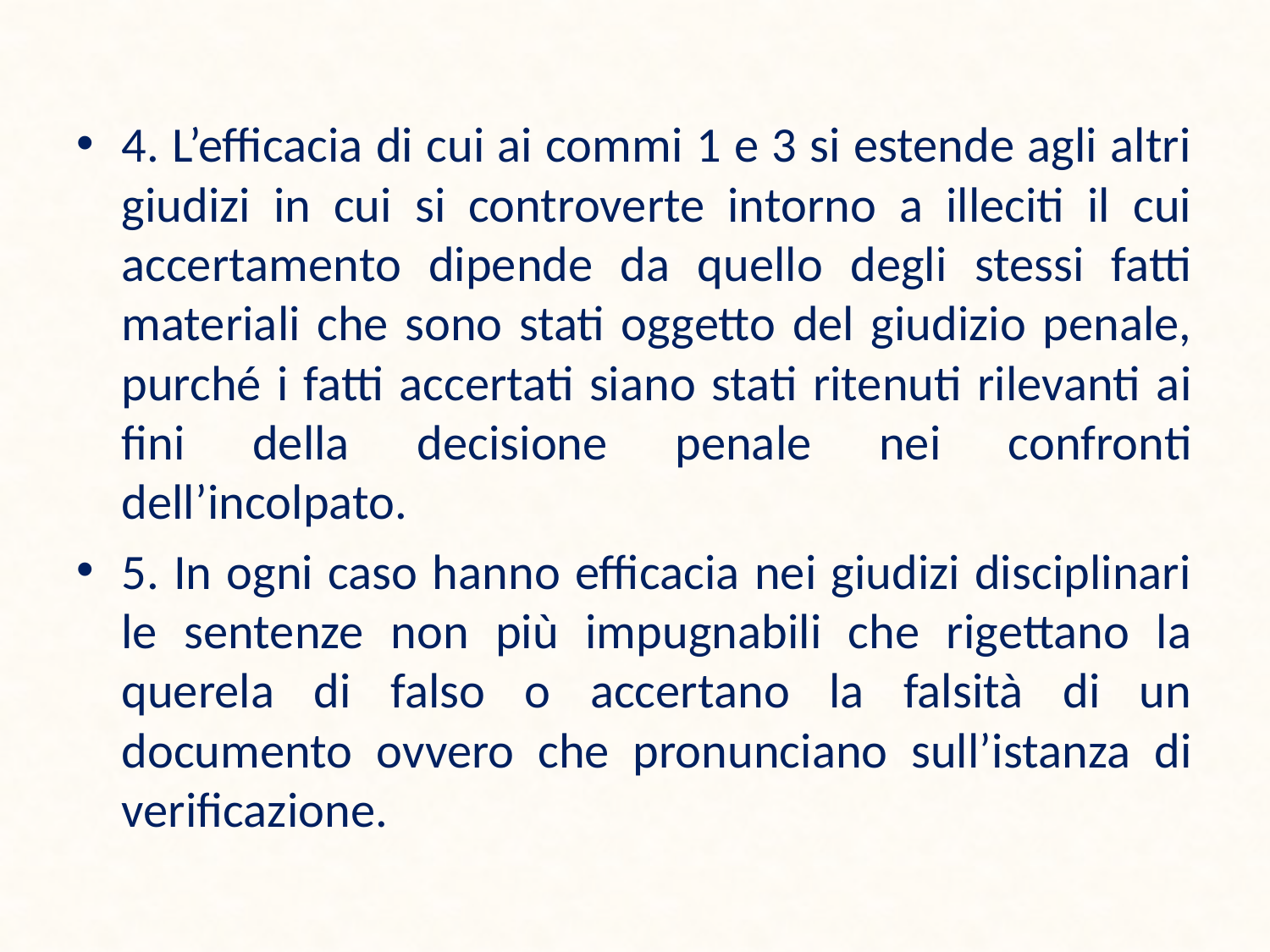

4. L’efficacia di cui ai commi 1 e 3 si estende agli altri giudizi in cui si controverte intorno a illeciti il cui accertamento dipende da quello degli stessi fatti materiali che sono stati oggetto del giudizio penale, purché i fatti accertati siano stati ritenuti rilevanti ai fini della decisione penale nei confronti dell’incolpato.
5. In ogni caso hanno efficacia nei giudizi disciplinari le sentenze non più impugnabili che rigettano la querela di falso o accertano la falsità di un documento ovvero che pronunciano sull’istanza di verificazione.